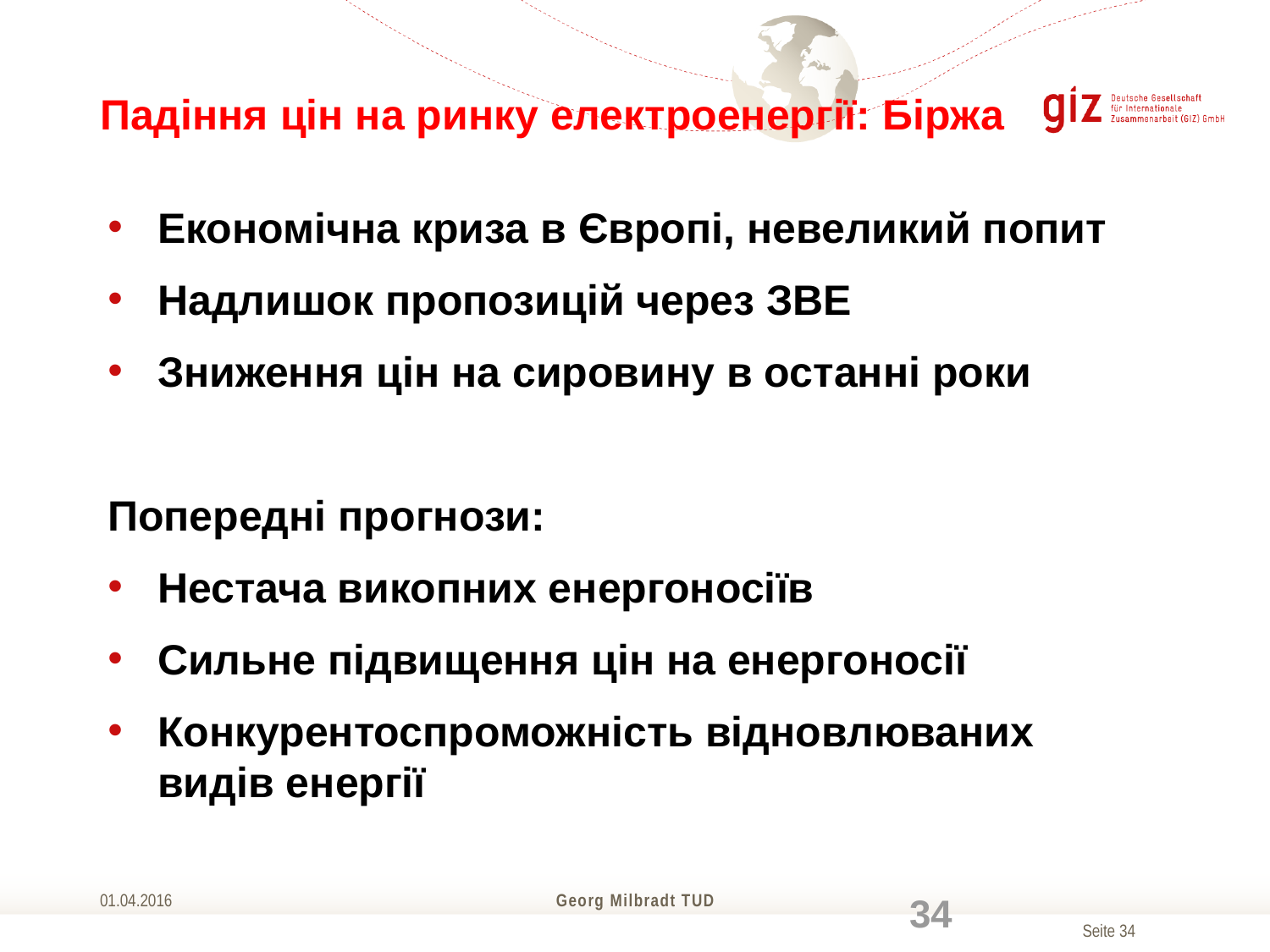

# Падіння цін на ринку електроенергії: Біржа
Економічна криза в Європі, невеликий попит
Надлишок пропозицій через ЗВЕ
Зниження цін на сировину в останні роки

Попередні прогнози:
Нестача викопних енергоносіїв
Сильне підвищення цін на енергоносії
Конкурентоспроможність відновлюваних видів енергії
01.04.2016
Georg Milbradt TUD
34